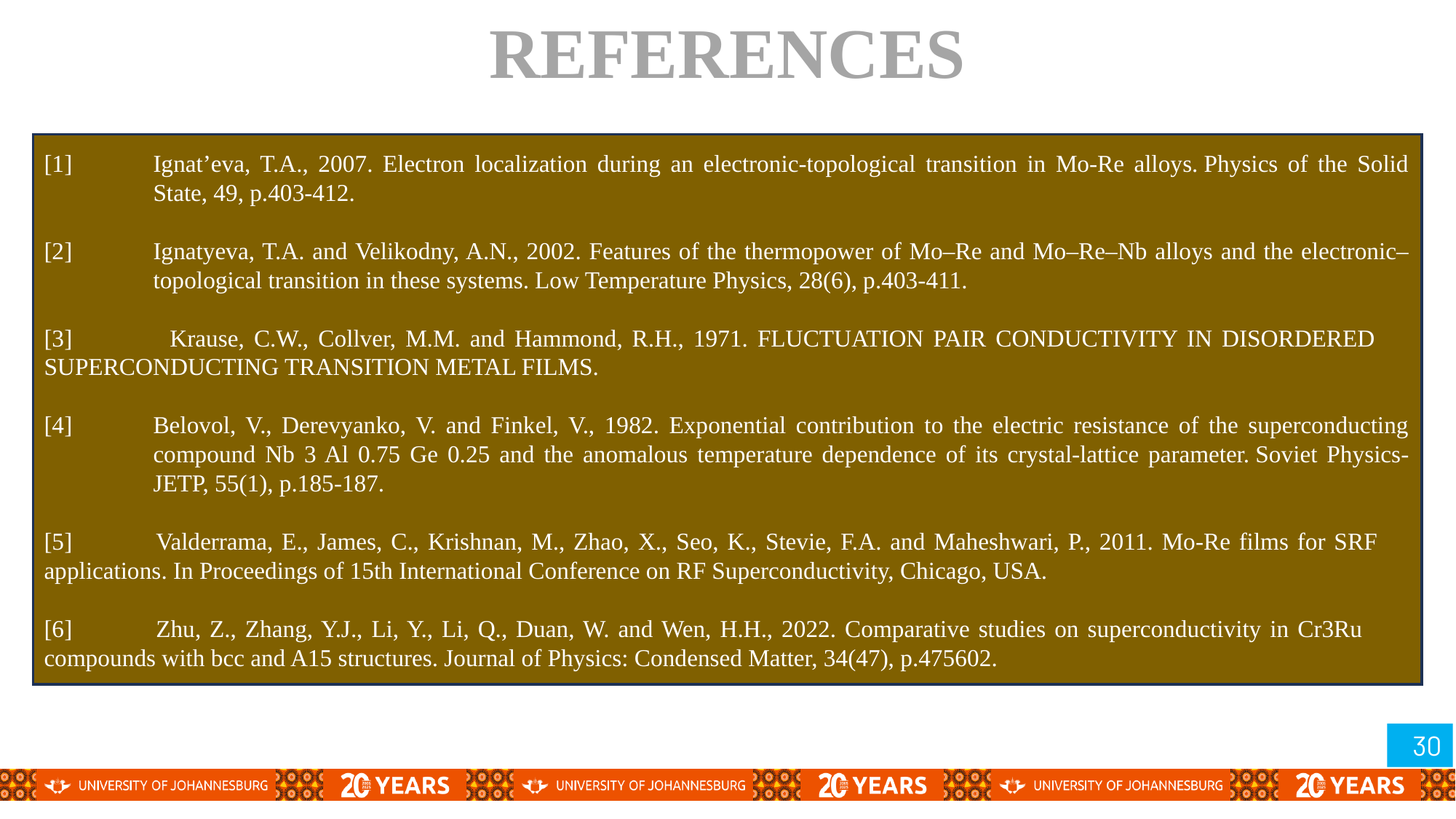

# REFERENCES
[1]	Ignat’eva, T.A., 2007. Electron localization during an electronic-topological transition in Mo-Re alloys. Physics of the Solid 	State, 49, p.403-412.

[2]	Ignatyeva, T.A. and Velikodny, A.N., 2002. Features of the thermopower of Mo–Re and Mo–Re–Nb alloys and the electronic–	topological transition in these systems. Low Temperature Physics, 28(6), p.403-411.

[3]  	 Krause, C.W., Collver, M.M. and Hammond, R.H., 1971. FLUCTUATION PAIR CONDUCTIVITY IN DISORDERED 	SUPERCONDUCTING TRANSITION METAL FILMS.

[4]	Belovol, V., Derevyanko, V. and Finkel, V., 1982. Exponential contribution to the electric resistance of the superconducting 	compound Nb 3 Al 0.75 Ge 0.25 and the anomalous temperature dependence of its crystal-lattice parameter. Soviet Physics-	JETP, 55(1), p.185-187.

[5] 	Valderrama, E., James, C., Krishnan, M., Zhao, X., Seo, K., Stevie, F.A. and Maheshwari, P., 2011. Mo-Re films for SRF 	applications. In Proceedings of 15th International Conference on RF Superconductivity, Chicago, USA.

[6] 	Zhu, Z., Zhang, Y.J., Li, Y., Li, Q., Duan, W. and Wen, H.H., 2022. Comparative studies on superconductivity in Cr3Ru 	compounds with bcc and A15 structures. Journal of Physics: Condensed Matter, 34(47), p.475602.
30